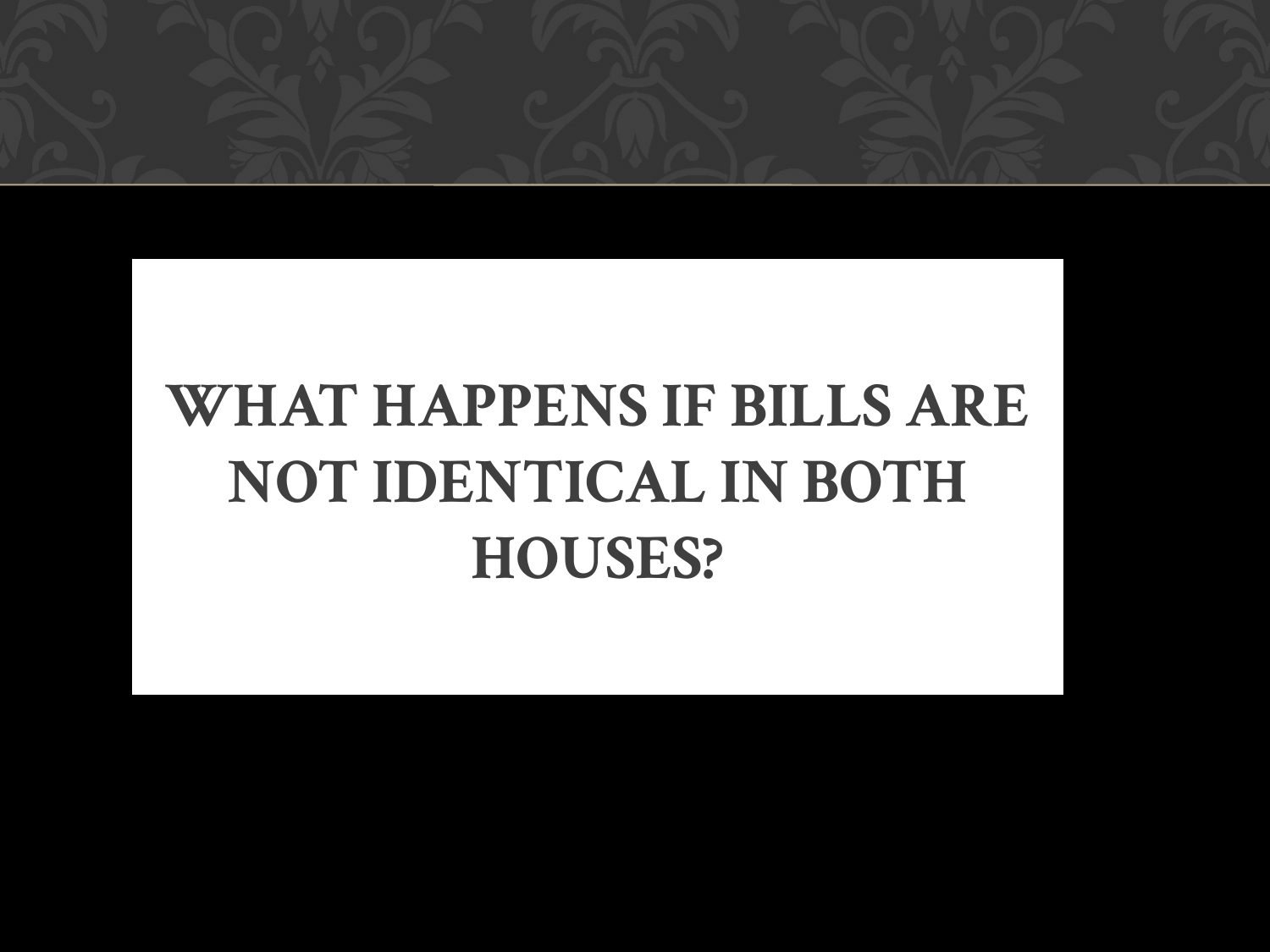

# WHAT HAPPENS IF BILLS ARE NOT IDENTICAL IN BOTH HOUSES?